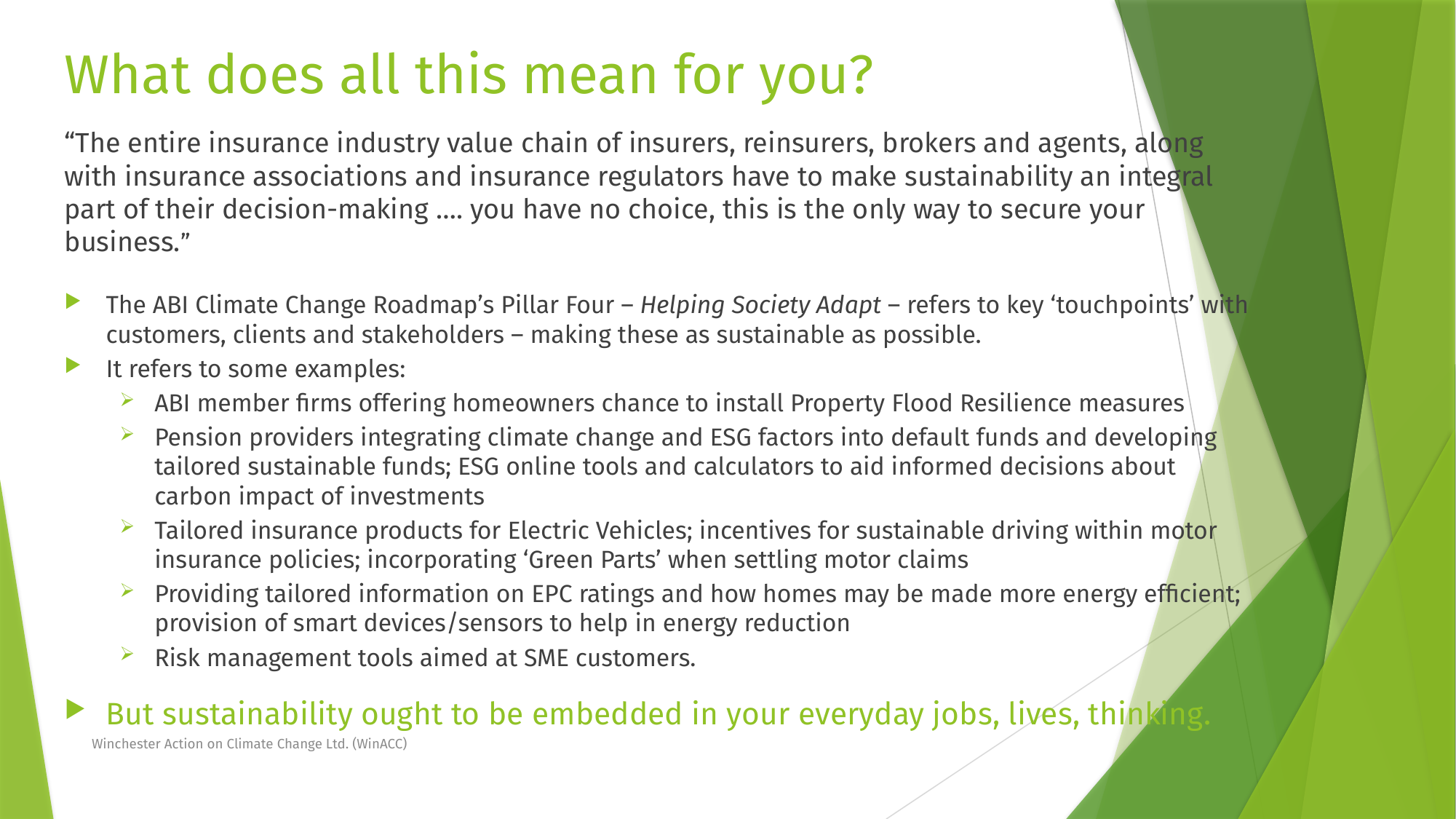

# What does all this mean for you?
“The entire insurance industry value chain of insurers, reinsurers, brokers and agents, along with insurance associations and insurance regulators have to make sustainability an integral part of their decision-making …. you have no choice, this is the only way to secure your business.”

The ABI Climate Change Roadmap’s Pillar Four – Helping Society Adapt – refers to key ‘touchpoints’ with customers, clients and stakeholders – making these as sustainable as possible.
It refers to some examples:
ABI member firms offering homeowners chance to install Property Flood Resilience measures
Pension providers integrating climate change and ESG factors into default funds and developing tailored sustainable funds; ESG online tools and calculators to aid informed decisions about carbon impact of investments
Tailored insurance products for Electric Vehicles; incentives for sustainable driving within motor insurance policies; incorporating ‘Green Parts’ when settling motor claims
Providing tailored information on EPC ratings and how homes may be made more energy efficient; provision of smart devices/sensors to help in energy reduction
Risk management tools aimed at SME customers.

But sustainability ought to be embedded in your everyday jobs, lives, thinking.
Winchester Action on Climate Change Ltd. (WinACC)